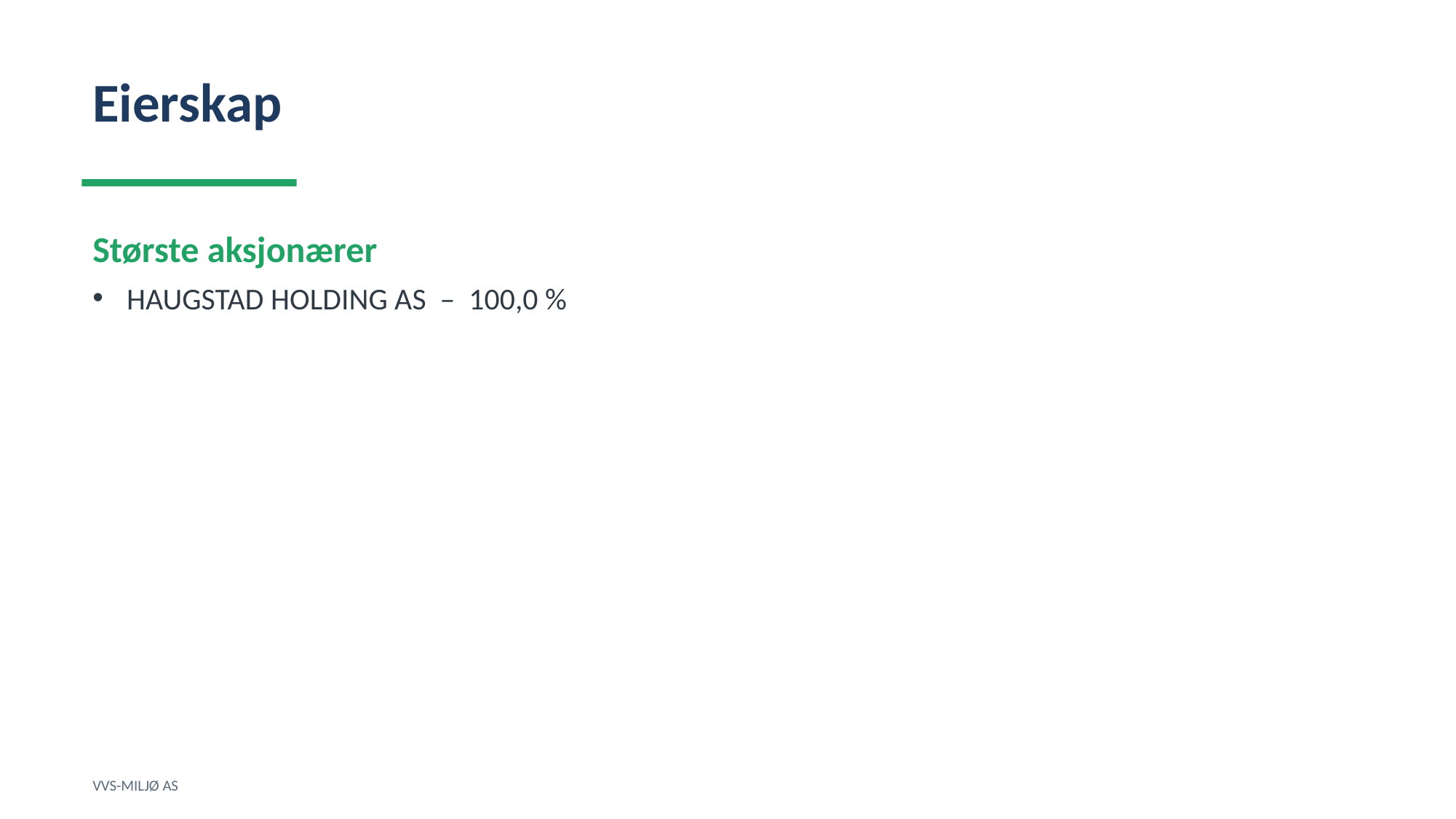

Eierskap

Største aksjonærer
HAUGSTAD HOLDING AS  –  100,0 %
VVS-MILJØ AS